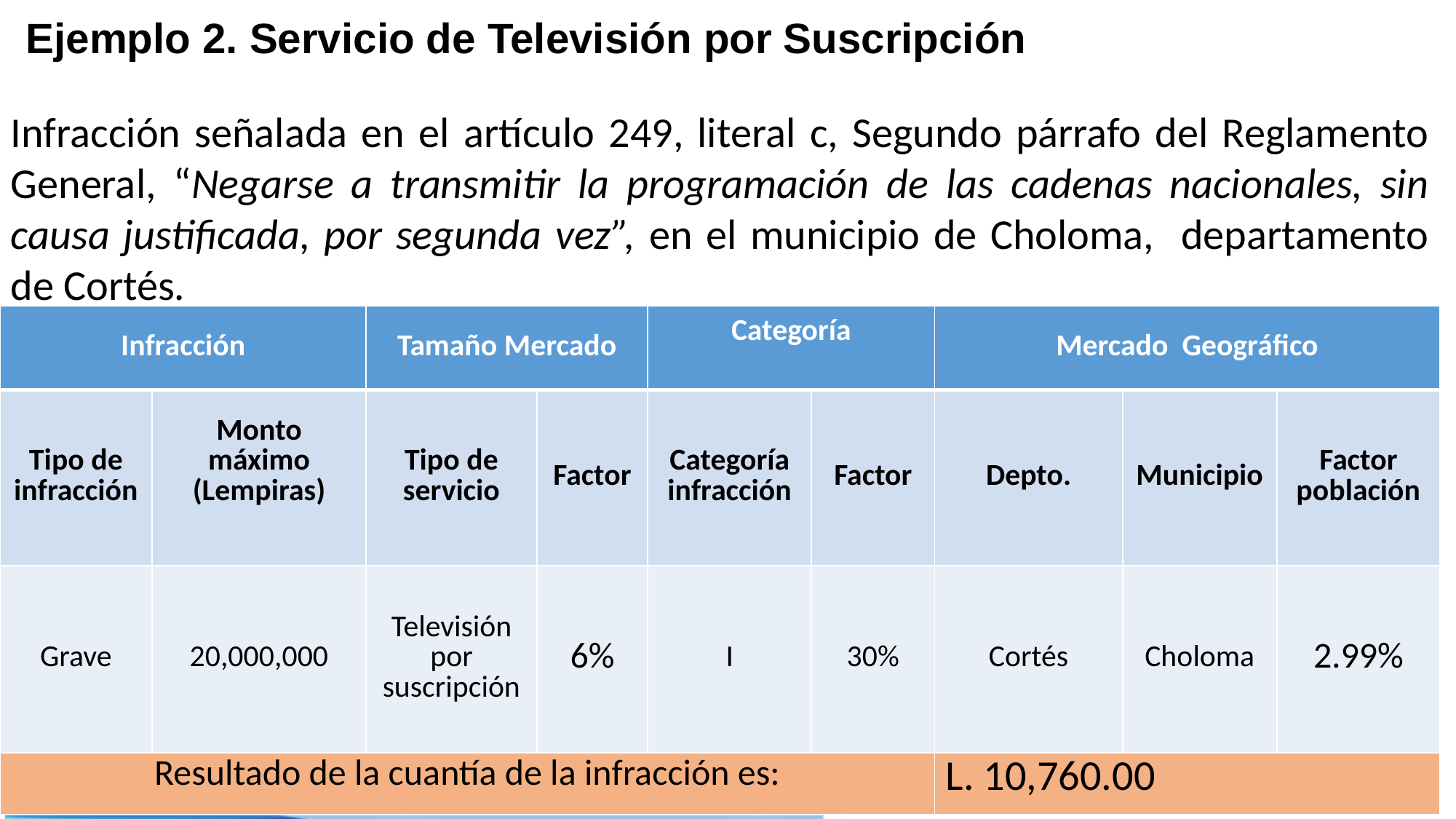

# Ejemplo 2. Servicio de Televisión por Suscripción
Infracción señalada en el artículo 249, literal c, Segundo párrafo del Reglamento General, “Negarse a transmitir la programación de las cadenas nacionales, sin causa justificada, por segunda vez”, en el municipio de Choloma,  departamento de Cortés.

| Infracción |  | Tamaño Mercado |  | Categoría |  | Mercado Geográfico |  |  |
| --- | --- | --- | --- | --- | --- | --- | --- | --- |
| Tipo de infracción | Monto máximo (Lempiras) | Tipo de servicio | Factor | Categoría infracción | Factor | Depto. | Municipio | Factor población |
| Grave | 20,000,000 | Televisión por suscripción | 6% | I | 30% | Cortés | Choloma | 2.99% |
| Resultado de la cuantía de la infracción es: |  |  |  |  |  | L. 10,760.00 |  |  |